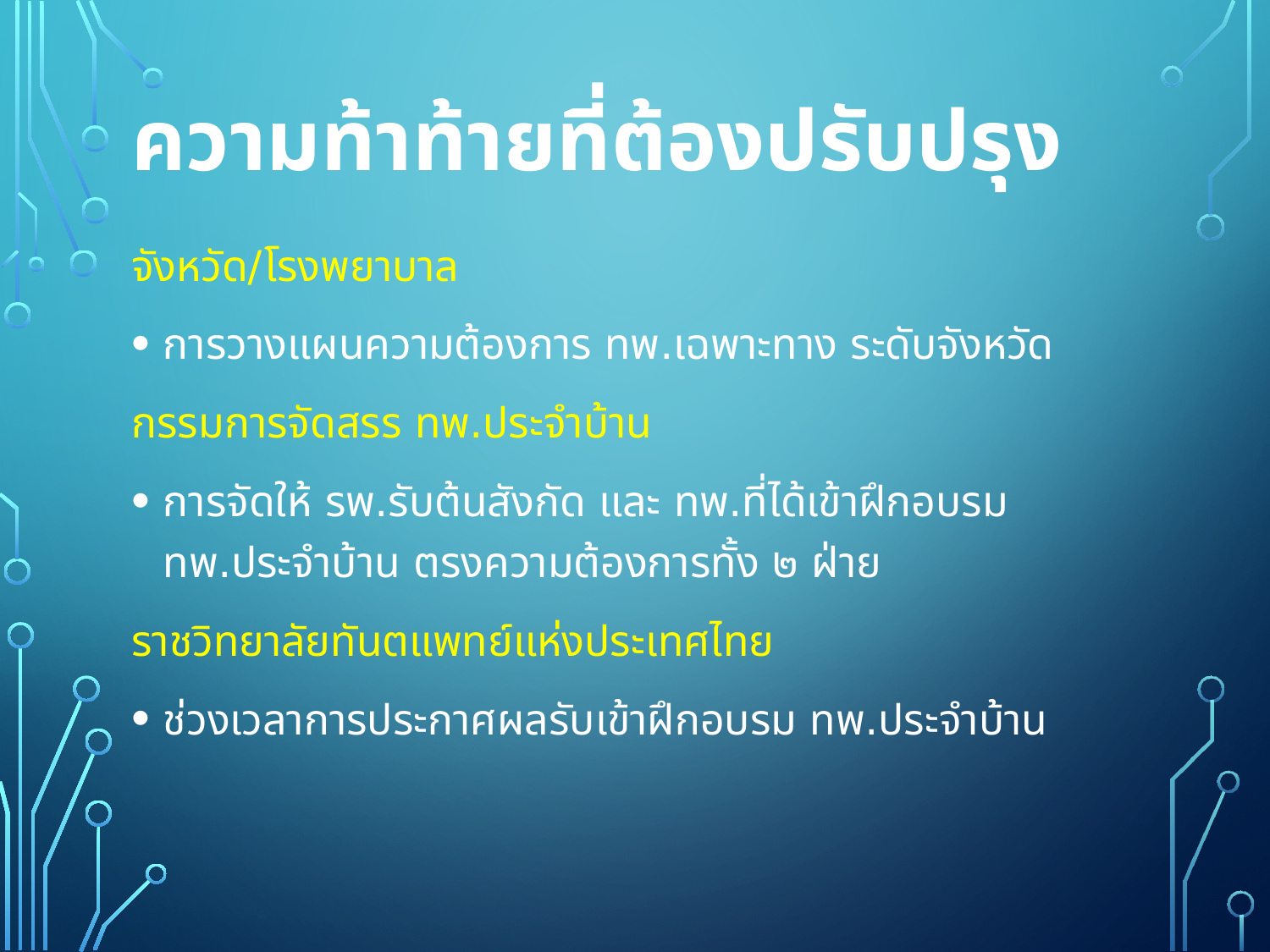

# ความท้าท้ายที่ต้องปรับปรุง
จังหวัด/โรงพยาบาล
การวางแผนความต้องการ ทพ.เฉพาะทาง ระดับจังหวัด
กรรมการจัดสรร ทพ.ประจำบ้าน
การจัดให้ รพ.รับต้นสังกัด และ ทพ.ที่ได้เข้าฝึกอบรม ทพ.ประจำบ้าน ตรงความต้องการทั้ง ๒ ฝ่าย
ราชวิทยาลัยทันตแพทย์แห่งประเทศไทย
ช่วงเวลาการประกาศผลรับเข้าฝึกอบรม ทพ.ประจำบ้าน